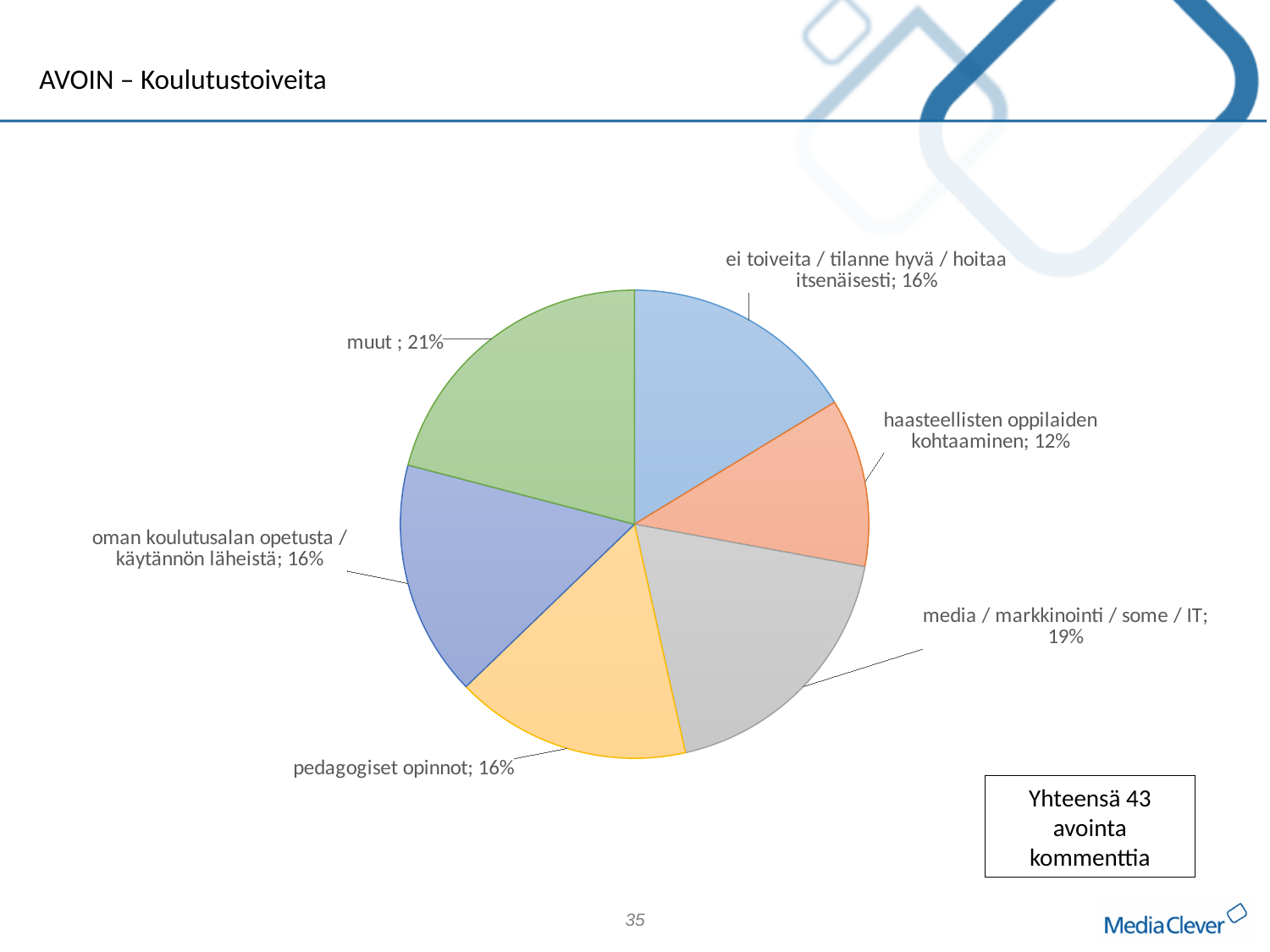

AVOIN – Koulutustoiveita

### Chart

| Category |  |
|---|---|
| ei toiveita / tilanne hyvä / hoitaa itsenäisesti | 0.16279069767441862 |
| haasteellisten oppilaiden kohtaaminen | 0.11627906976744186 |
| media / markkinointi / some / IT | 0.18604651162790697 |
| pedagogiset opinnot | 0.16279069767441862 |
| oman koulutusalan opetusta / käytännön läheistä | 0.16279069767441862 |
| muut  | 0.20930232558139536 |
Yhteensä 43 avointa kommenttia